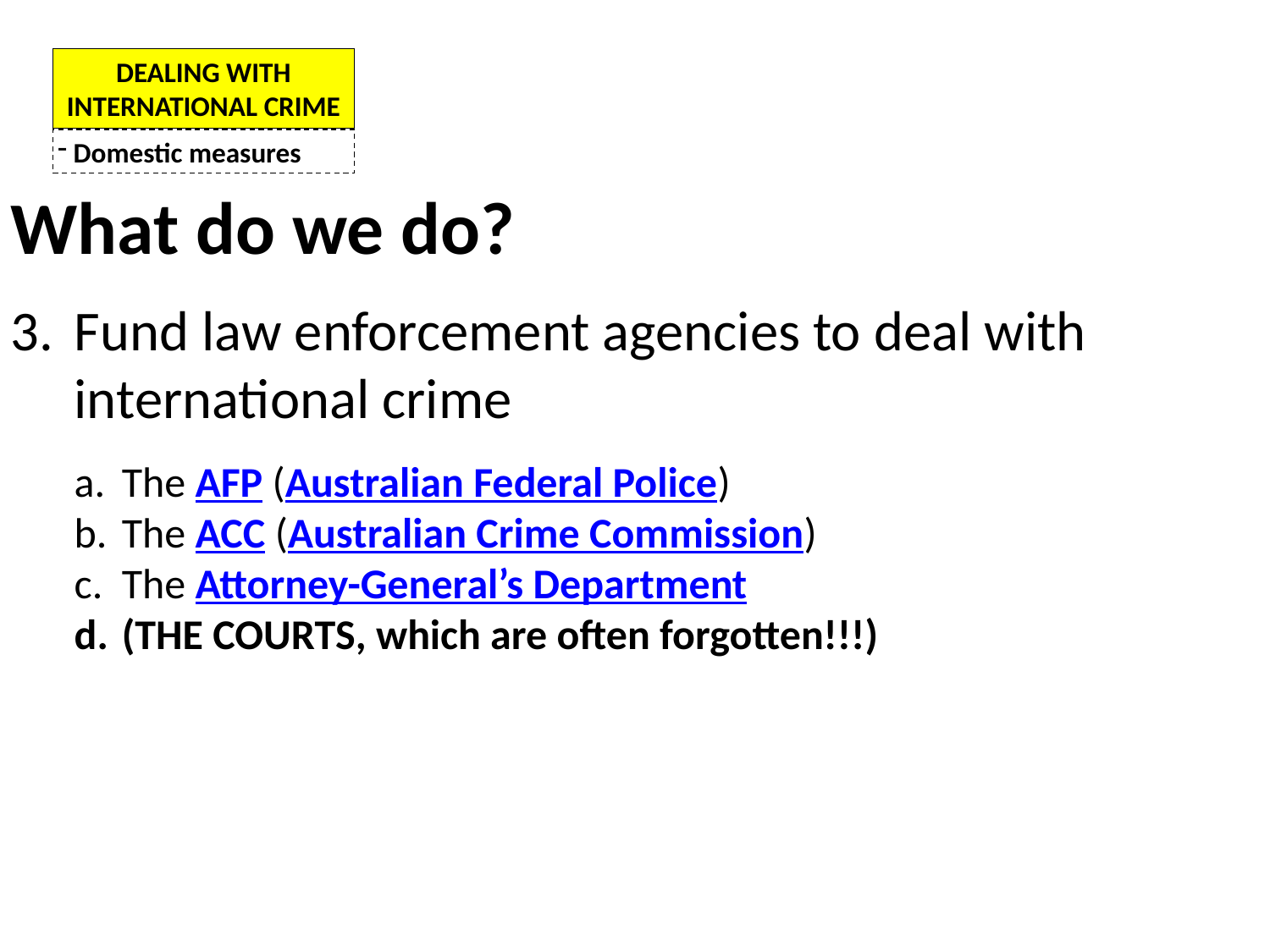

DEALING WITH INTERNATIONAL CRIME
 Domestic measures
What do we do?

Fund law enforcement agencies to deal with international crime

The AFP (Australian Federal Police)
The ACC (Australian Crime Commission)
The Attorney-General’s Department
(THE COURTS, which are often forgotten!!!)